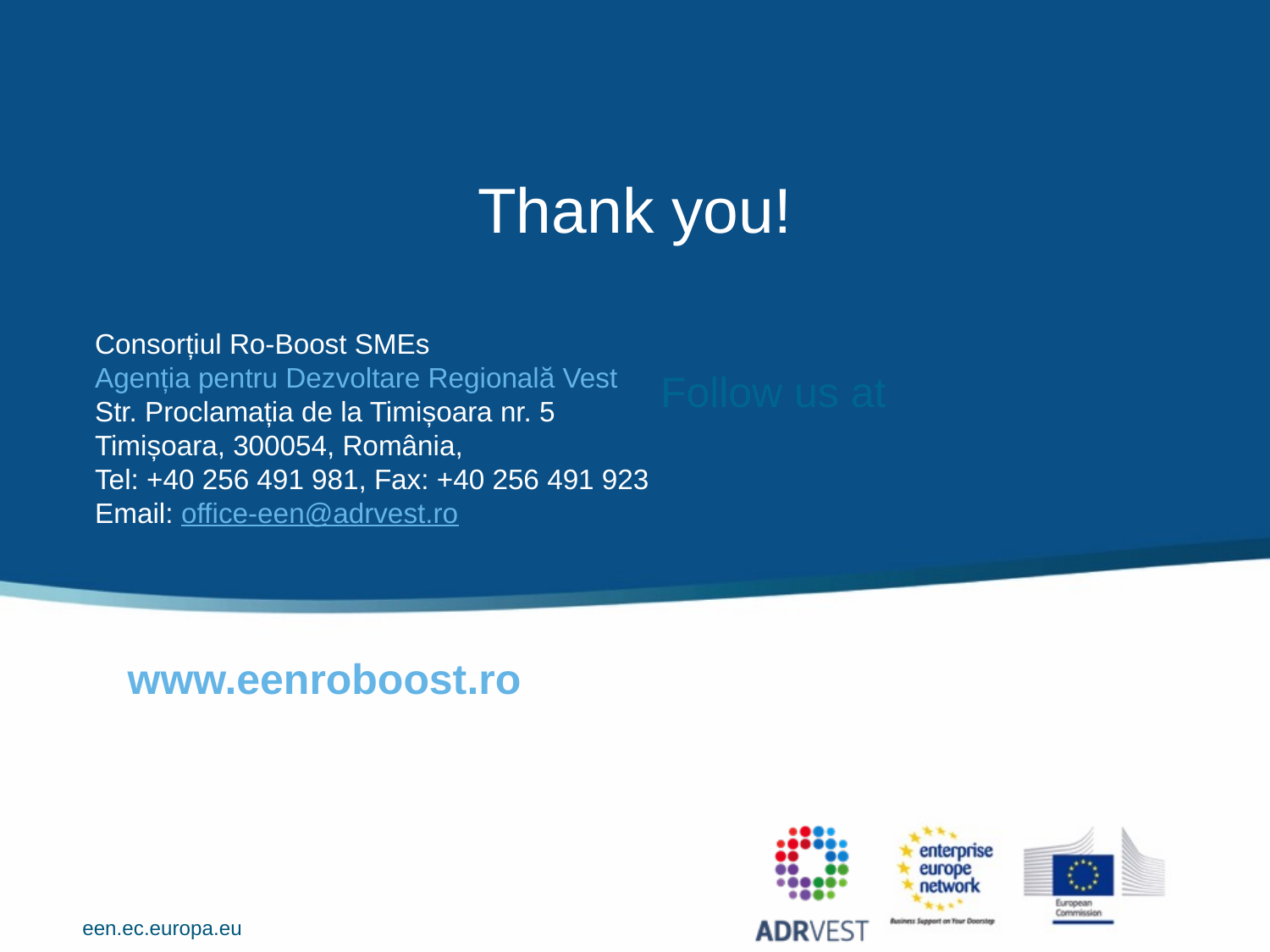

Thank you!
Consorțiul Ro-Boost SMEs
Agenția pentru Dezvoltare Regională Vest
Str. Proclamația de la Timișoara nr. 5
Timișoara, 300054, România,
Tel: +40 256 491 981, Fax: +40 256 491 923
Email: office-een@adrvest.ro

Follow us at
www.eenroboost.ro